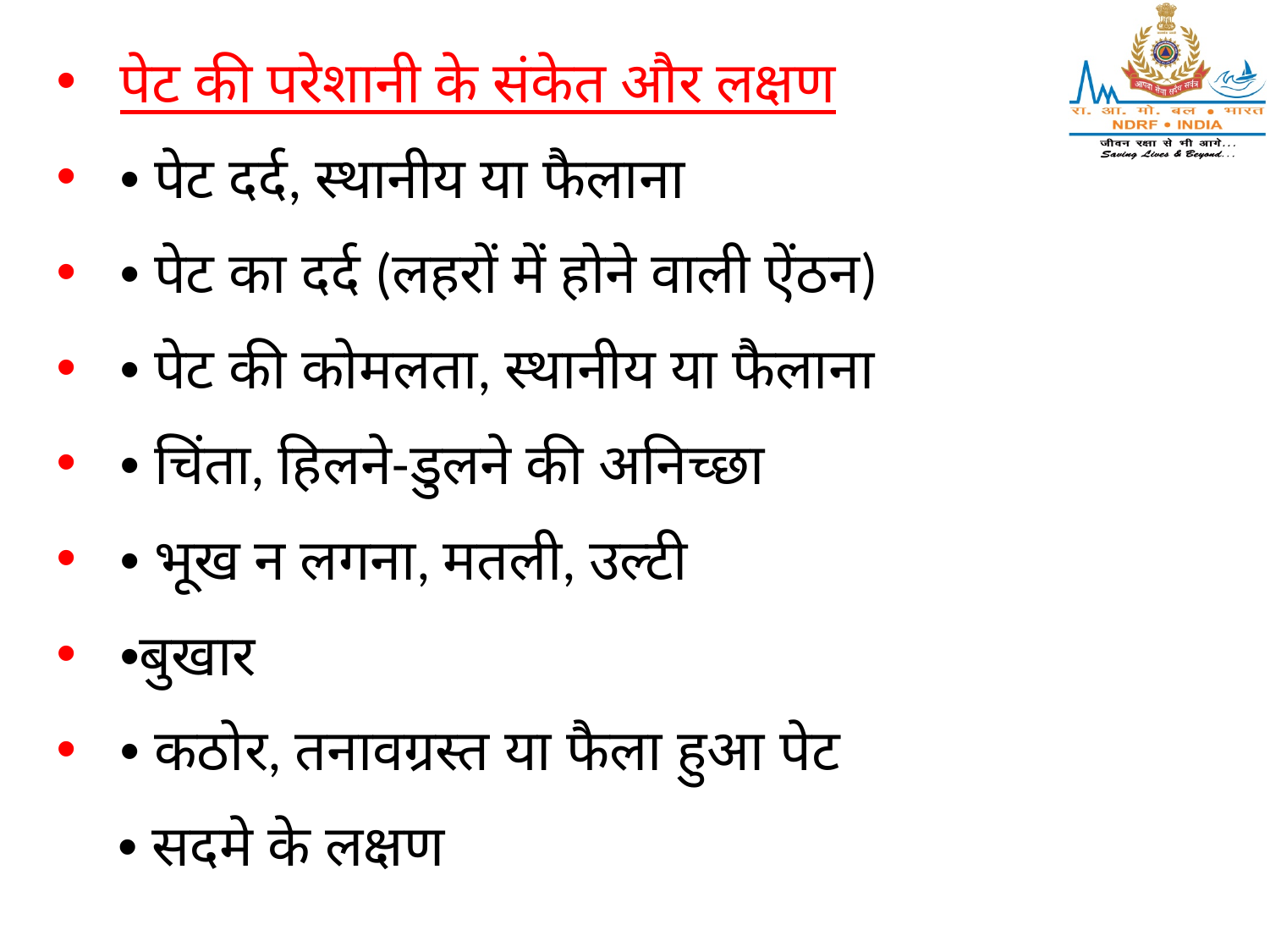

पेट की परेशानी के संकेत और लक्षण
• पेट दर्द, स्थानीय या फैलाना
• पेट का दर्द (लहरों में होने वाली ऐंठन)
• पेट की कोमलता, स्थानीय या फैलाना
• चिंता, हिलने-डुलने की अनिच्छा
• भूख न लगना, मतली, उल्टी
•बुखार
• कठोर, तनावग्रस्त या फैला हुआ पेट
• सदमे के लक्षण